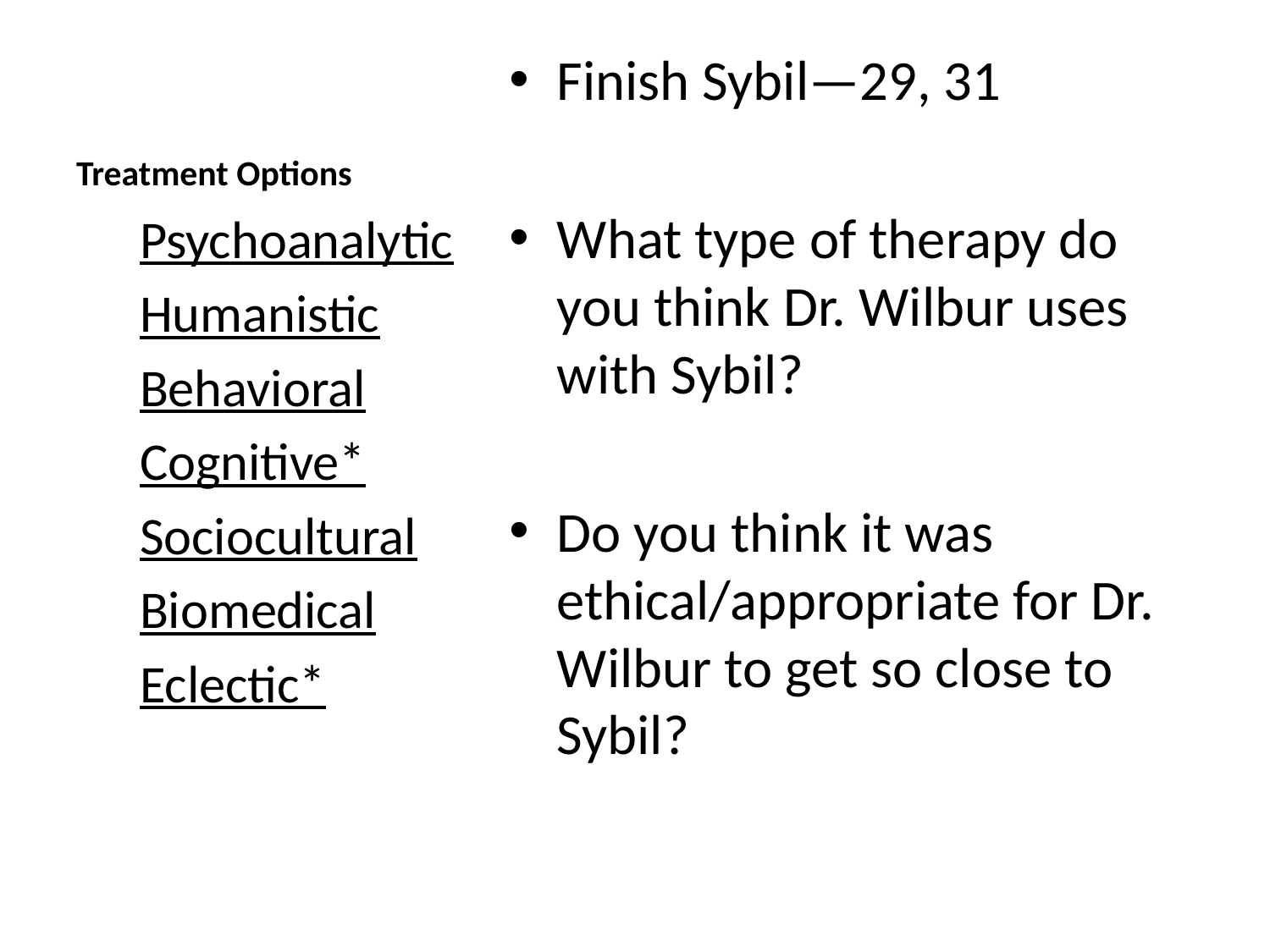

# Treatment Options
Finish Sybil—29, 31

What type of therapy do you think Dr. Wilbur uses with Sybil?

Do you think it was ethical/appropriate for Dr. Wilbur to get so close to Sybil?
Psychoanalytic
Humanistic
Behavioral
Cognitive*
Sociocultural
Biomedical
Eclectic*